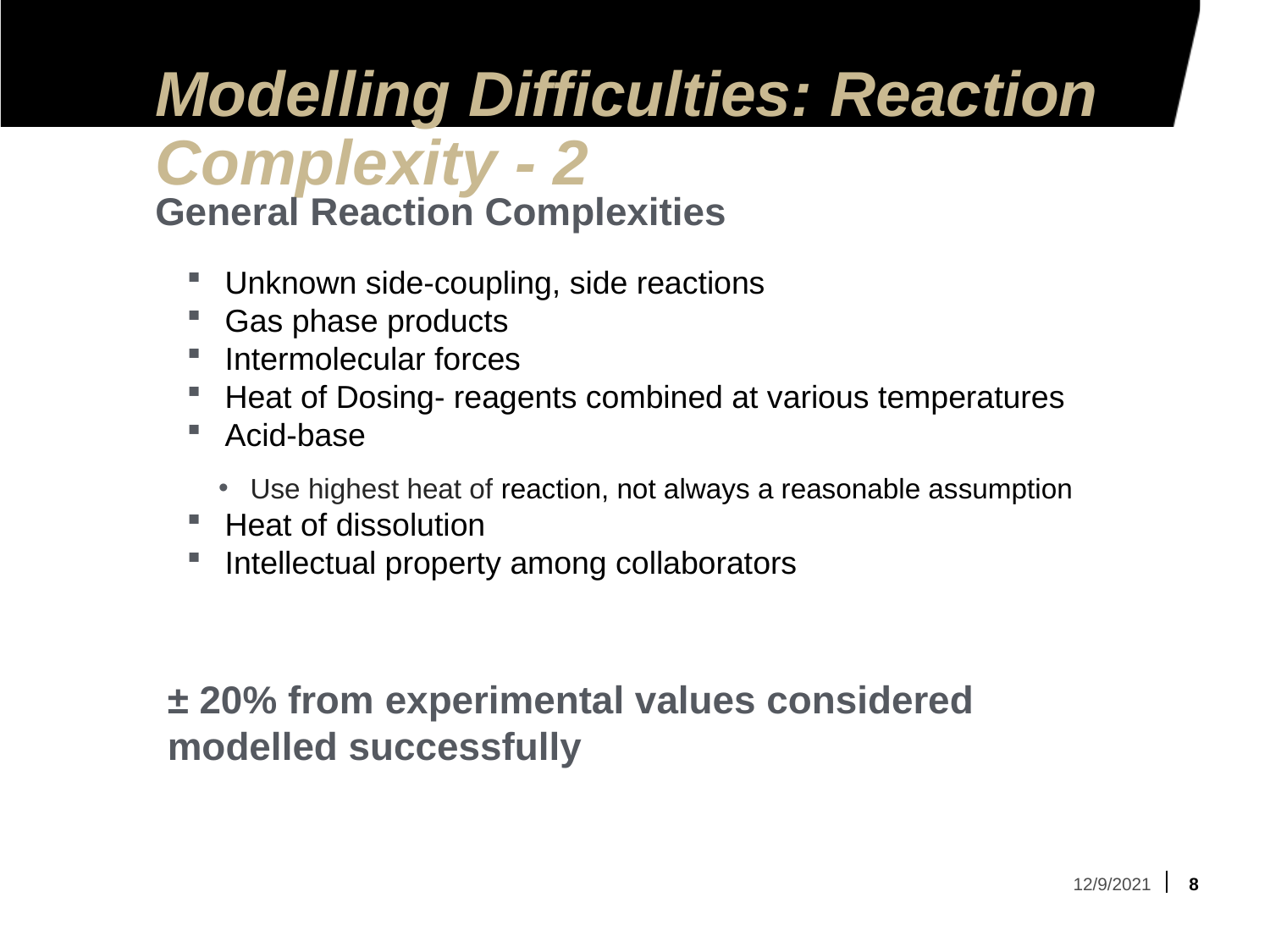

# Modelling Difficulties: Reaction Complexity - 2
General Reaction Complexities
Unknown side-coupling, side reactions
Gas phase products
Intermolecular forces
Heat of Dosing- reagents combined at various temperatures
Acid-base
Use highest heat of reaction, not always a reasonable assumption
Heat of dissolution
Intellectual property among collaborators

± 20% from experimental values considered modelled successfully
8
12/9/2021